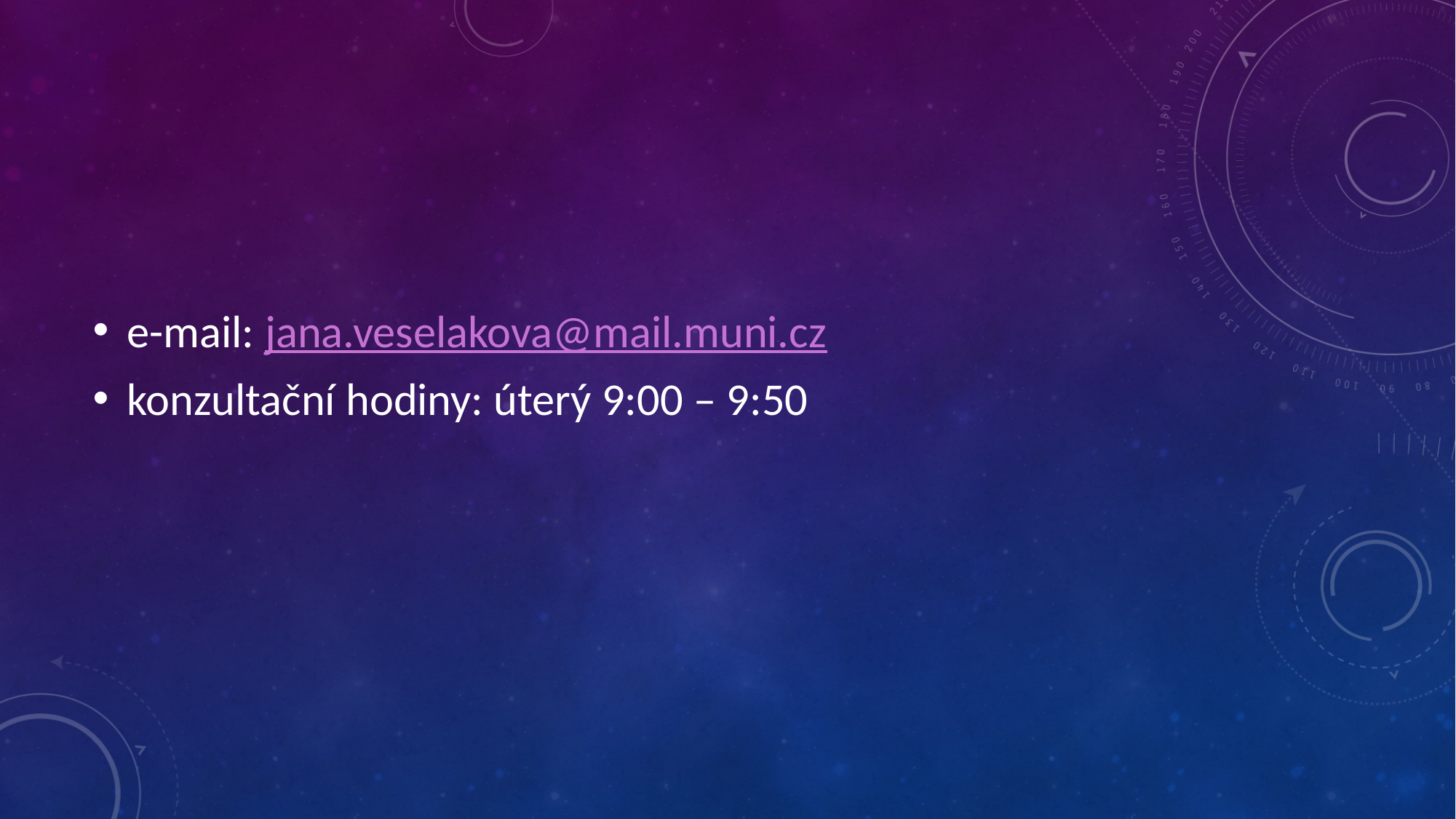

#
e-mail: jana.veselakova@mail.muni.cz
konzultační hodiny: úterý 9:00 – 9:50